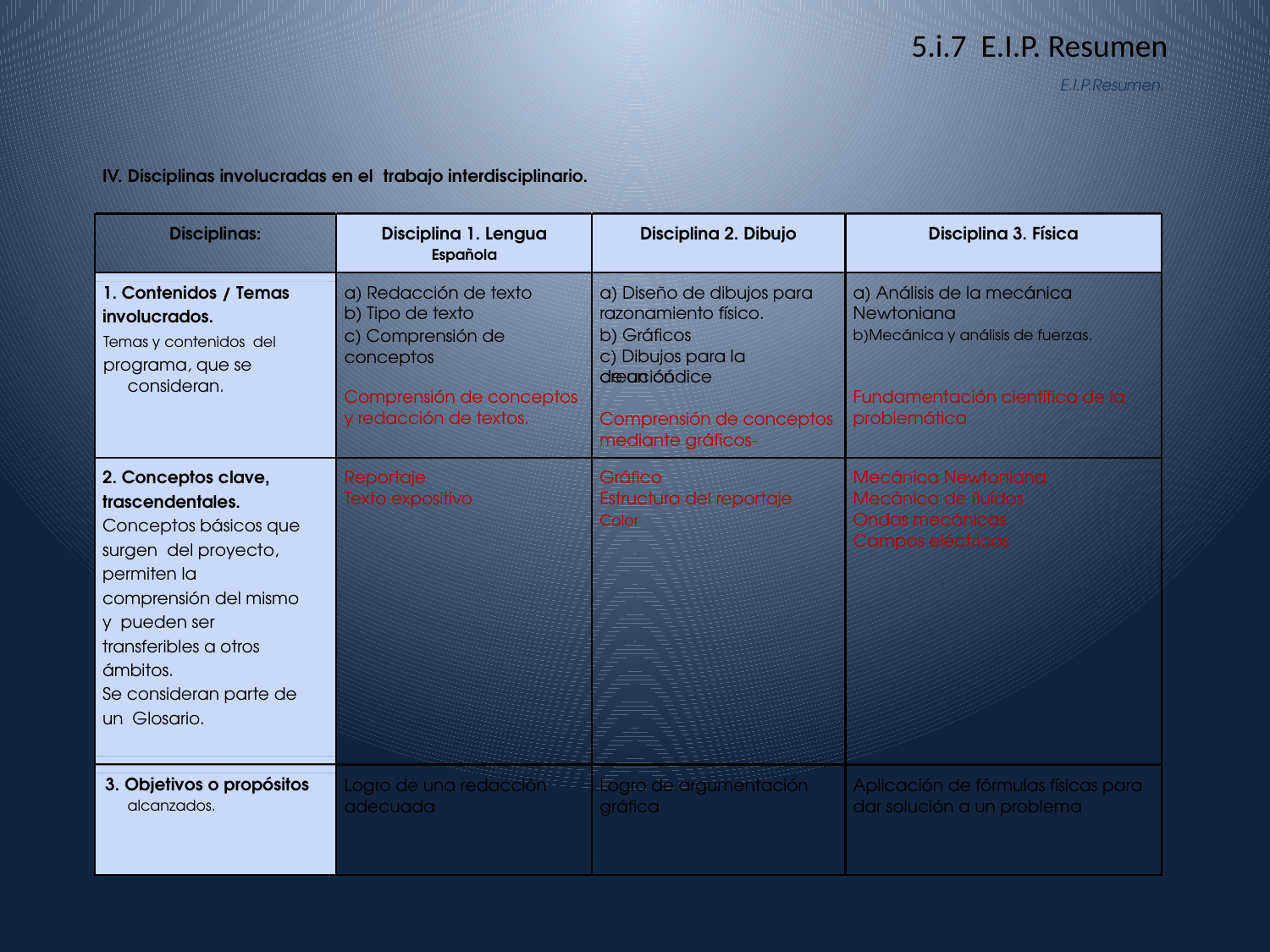

5.i.7  E.I.P. Resumen
E.I.P.Resumen.
IV. Disciplinas involucradas en el
trabajo interdisciplinario.

Disciplinas:

Disciplina 1. Lengua
Española

Disciplina 2. Dibujo

Disciplina 3. Física

1. Contenidos / Temas
involucrados.
Temas y contenidos  del
programa, que se consideran.

a) Redacción de texto b) Tipo de texto
c) Comprensión de conceptos
Comprensión de conceptos y redacción de textos.

a) Diseño de dibujos para razonamiento físico.
b) Gráficos
c) Dibujos para la creación
Comprensión de conceptos mediante gráficos-

a) Análisis de la mecánica
Newtoniana
b)Mecánica y análisis de fuerzas.
Fundamentación científica de la problemática

de un códice

2. Conceptos clave,
trascendentales.
Conceptos básicos que
surgen del proyecto,
permiten la
comprensión del mismo
y pueden ser
transferibles a otros
ámbitos.
Se consideran parte de
un Glosario.

Reportaje
Texto expositivo

Gráfico
Estructura del reportaje
Color

Mecánica Newtoniana Mecánica de fluídos Ondas mecánicas

Campos eléctricos

3. Objetivos o propósitos
alcanzados.

Logro de una redacción adecuada

Logro de argumentación gráfica

Aplicación de fórmulas físicas para dar solución a un problema